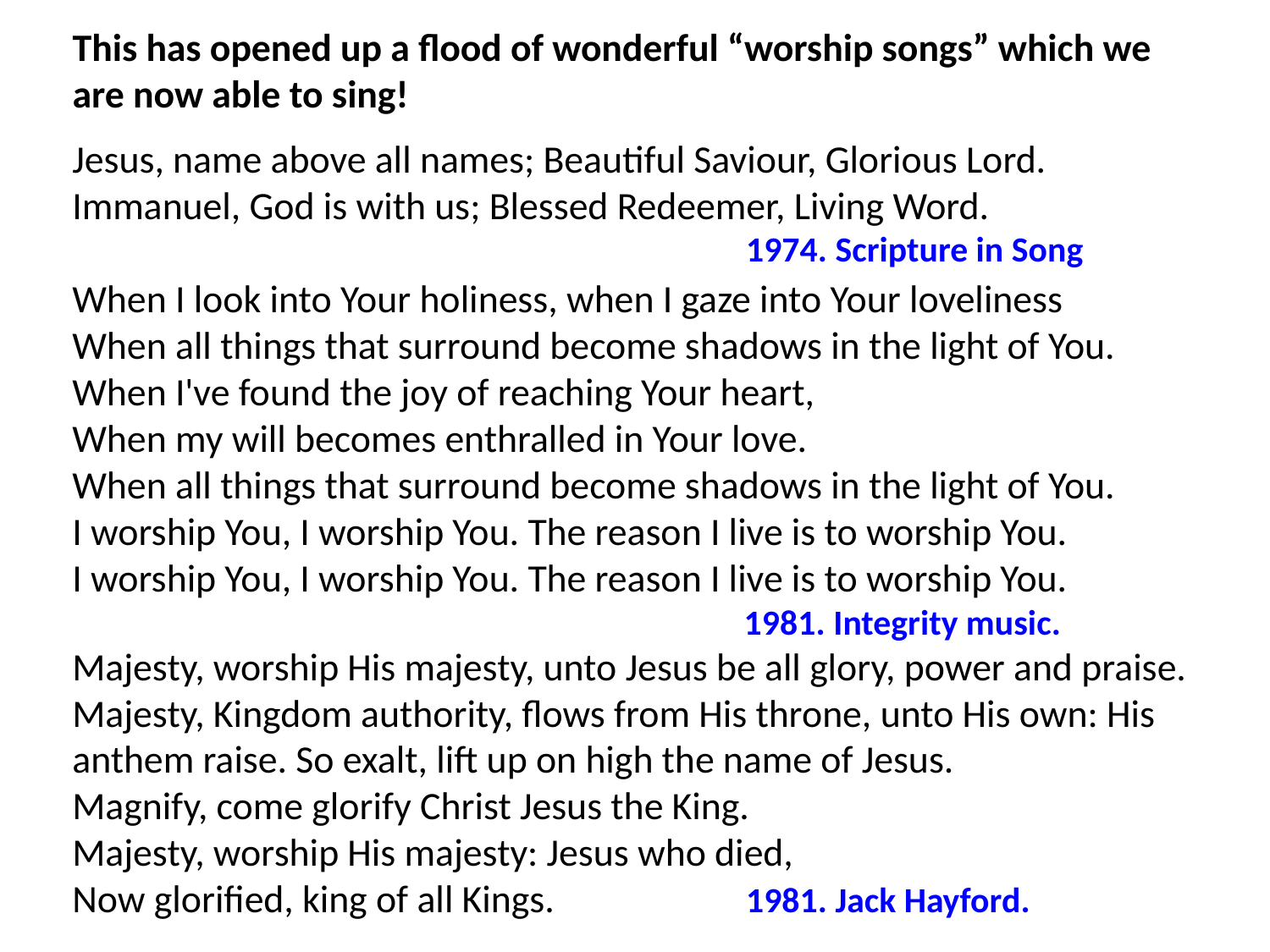

This has opened up a flood of wonderful “worship songs” which we are now able to sing!
Jesus, name above all names; Beautiful Saviour, Glorious Lord.
Immanuel, God is with us; Blessed Redeemer, Living Word.
                                                                 1974. Scripture in Song

When I look into Your holiness, when I gaze into Your loveliness
When all things that surround become shadows in the light of You.
When I've found the joy of reaching Your heart,
When my will becomes enthralled in Your love.
When all things that surround become shadows in the light of You.
I worship You, I worship You. The reason I live is to worship You.
I worship You, I worship You. The reason I live is to worship You.
                                                              1981. Integrity music.
Majesty, worship His majesty, unto Jesus be all glory, power and praise.
Majesty, Kingdom authority, flows from His throne, unto His own: His anthem raise. So exalt, lift up on high the name of Jesus.
Magnify, come glorify Christ Jesus the King.
Majesty, worship His majesty: Jesus who died,
Now glorified, king of all Kings.                      1981. Jack Hayford.